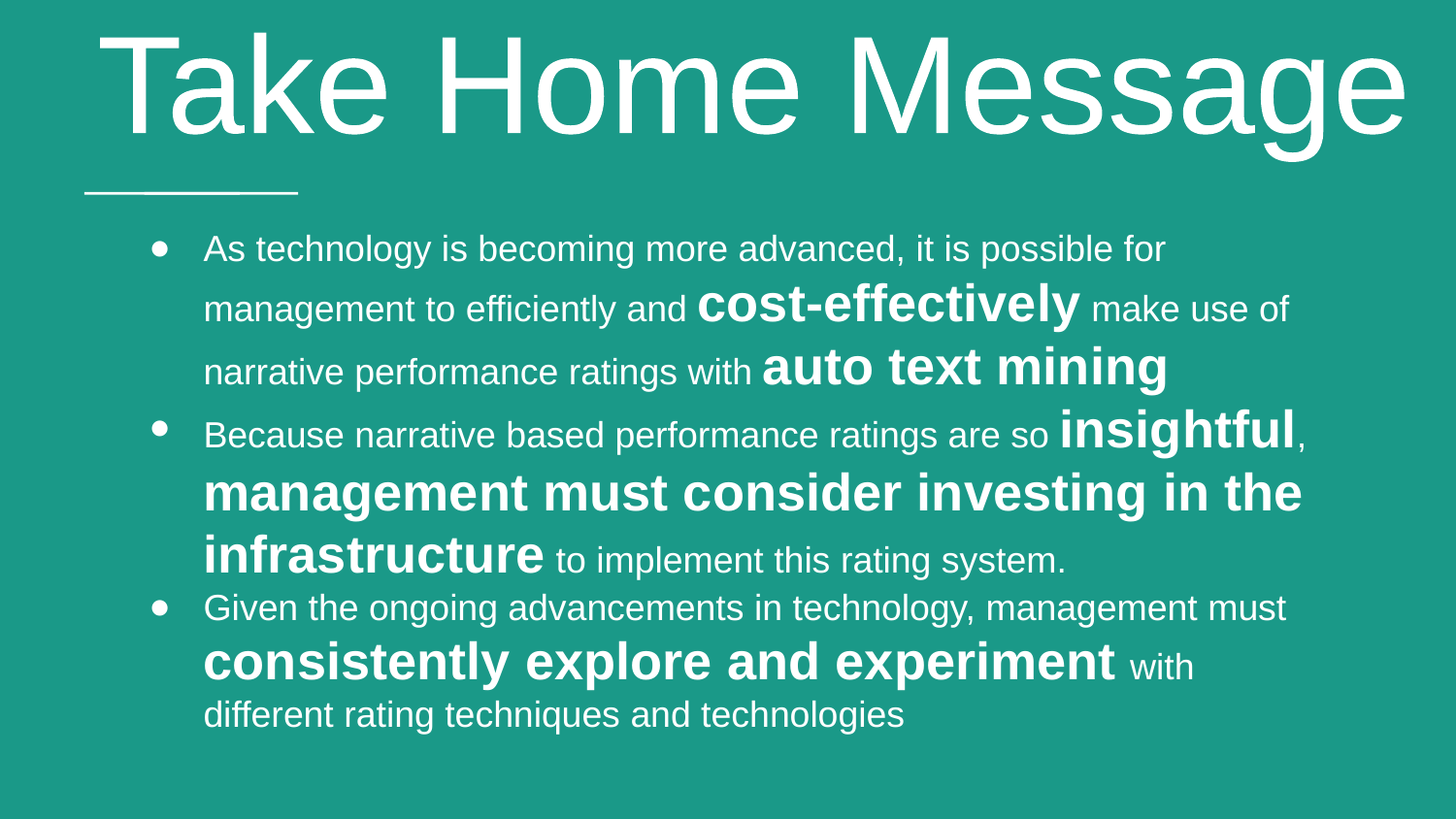

Take Home Message
# As technology is becoming more advanced, it is possible for management to efficiently and cost-effectively make use of narrative performance ratings with auto text mining
Because narrative based performance ratings are so insightful, management must consider investing in the infrastructure to implement this rating system.
Given the ongoing advancements in technology, management must consistently explore and experiment with different rating techniques and technologies